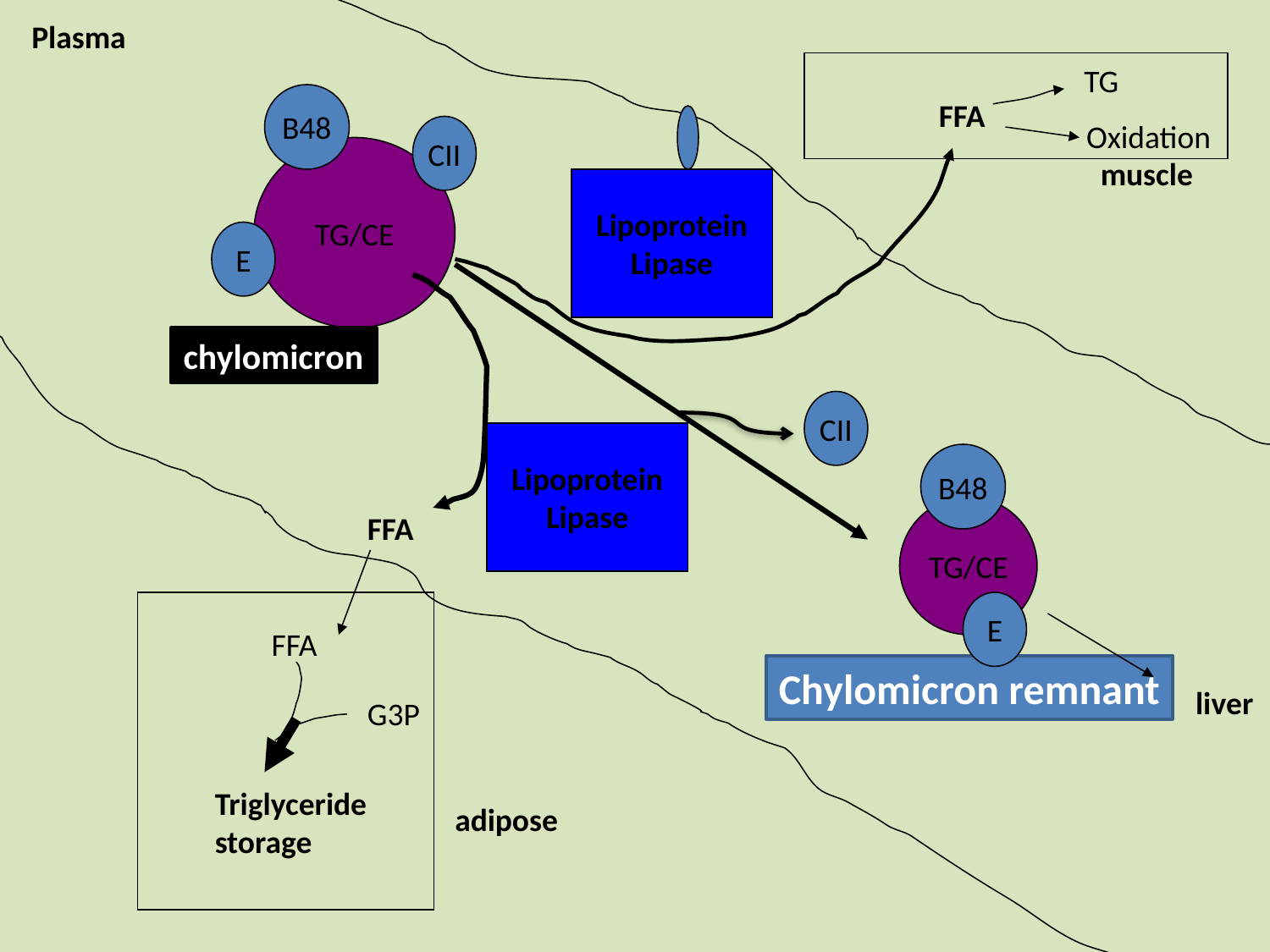

Plasma

TG
B48

FFA

Oxidation
CII

TG/CE

muscle
Lipoprotein
Lipase
E

chylomicron
CII
Lipoprotein
Lipase
B48
TG/CE
FFA

E

FFA
Chylomicron remnant

liver
G3P

Triglyceride
storage
adipose